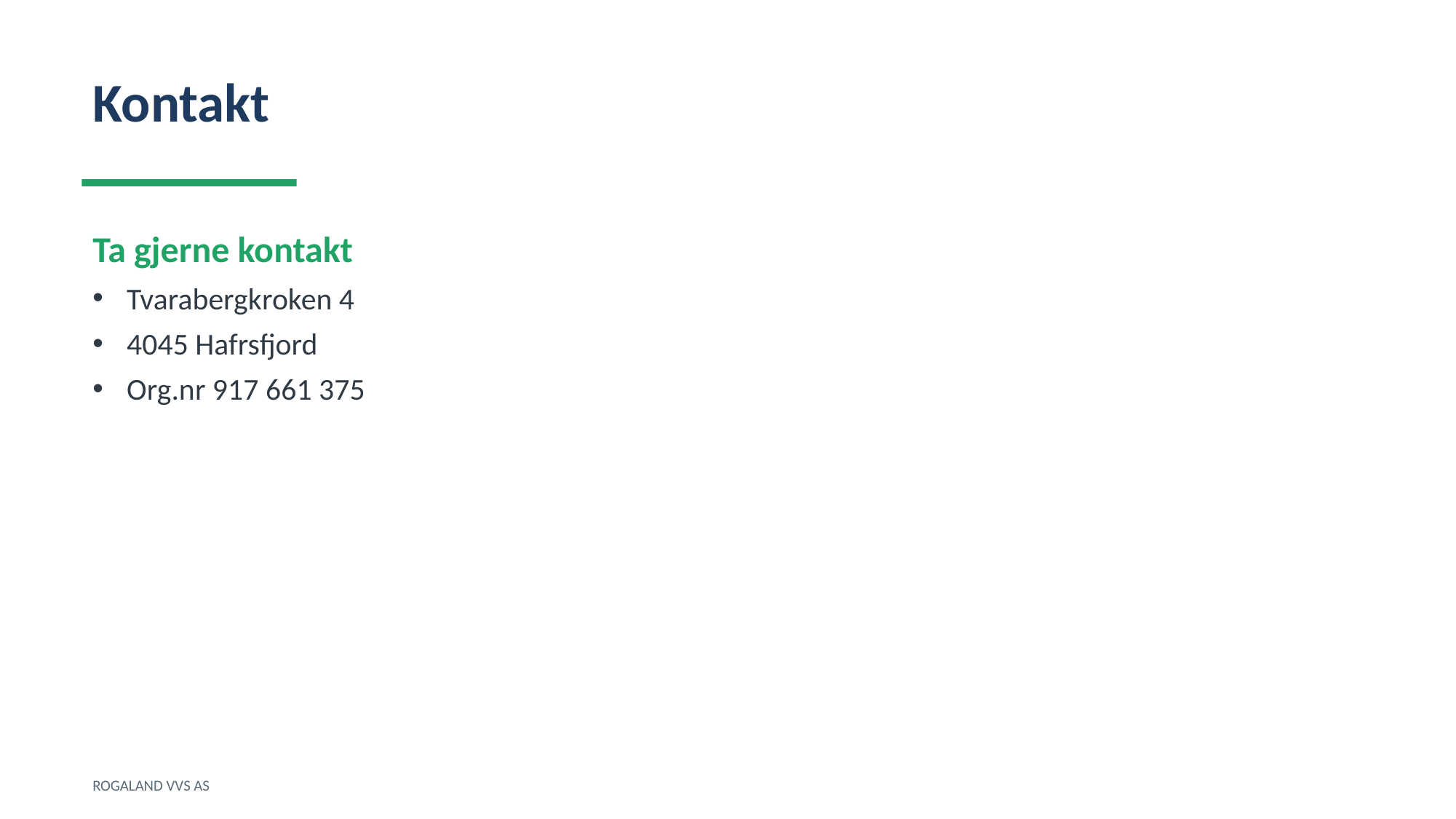

Kontakt

Ta gjerne kontakt
Tvarabergkroken 4
4045 Hafrsfjord
Org.nr 917 661 375
ROGALAND VVS AS